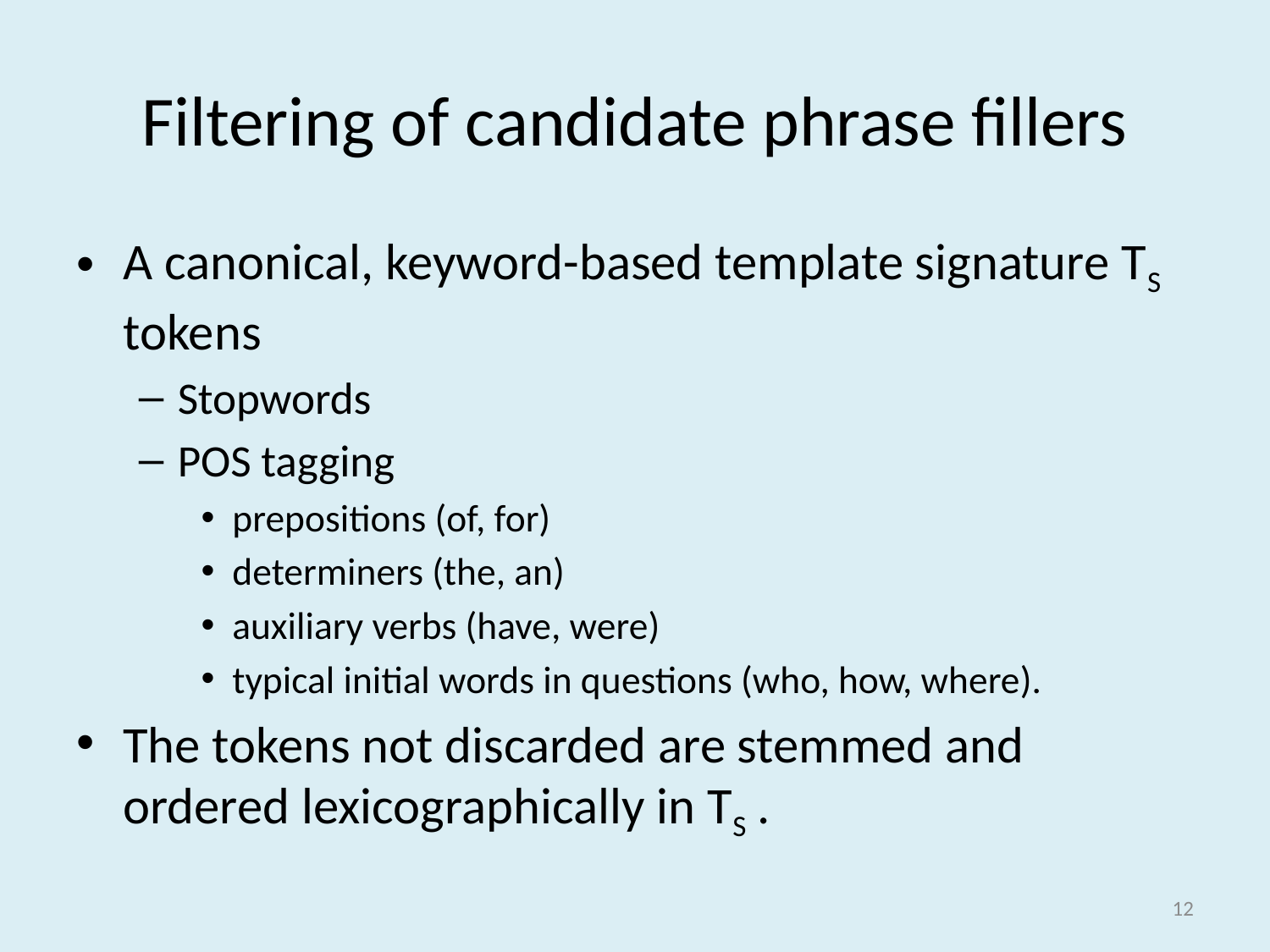

# Filtering of candidate phrase fillers
A canonical, keyword-based template signature TS tokens
Stopwords
POS tagging
prepositions (of, for)
determiners (the, an)
auxiliary verbs (have, were)
typical initial words in questions (who, how, where).
The tokens not discarded are stemmed and ordered lexicographically in TS .
12